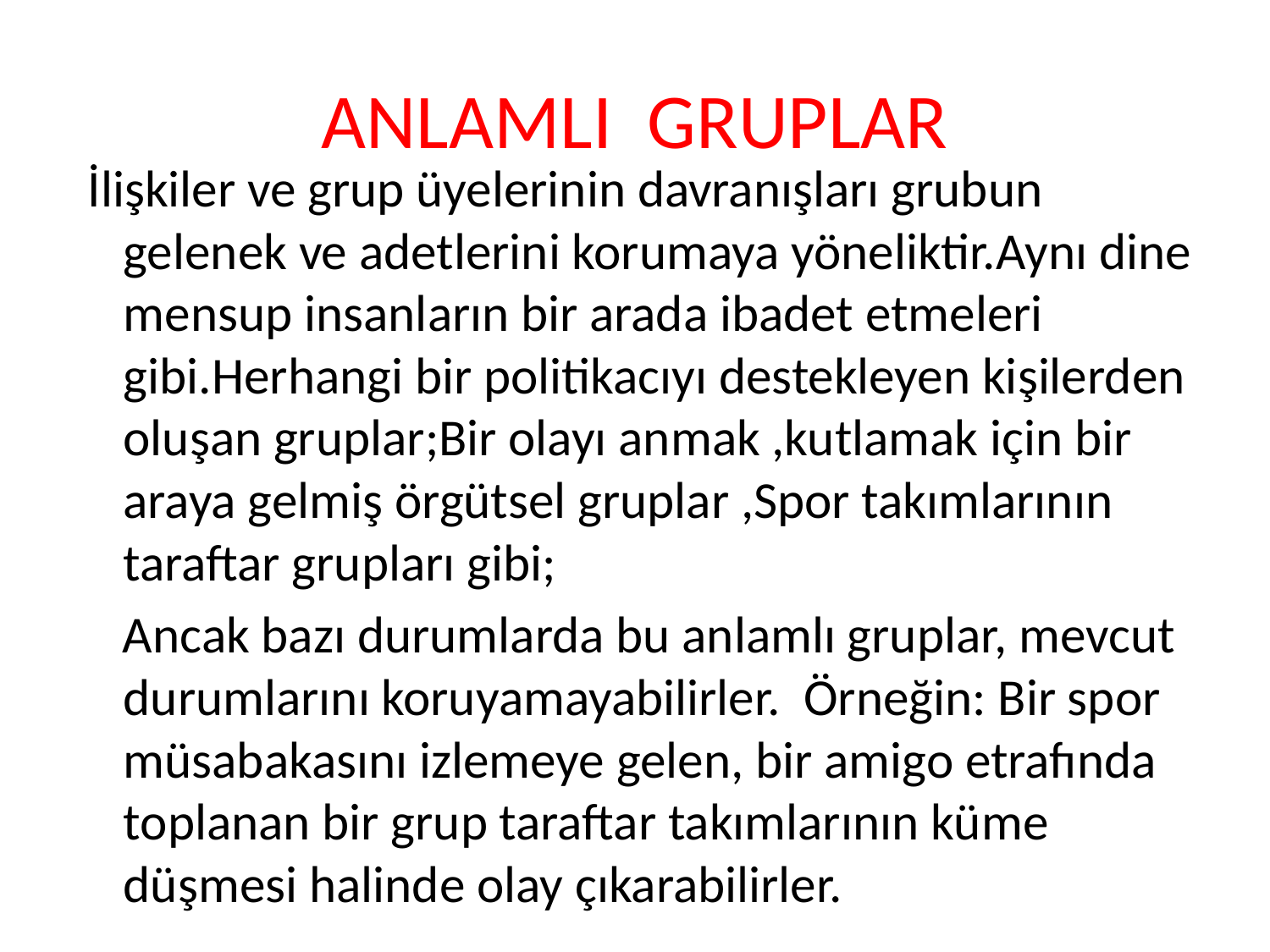

# ANLAMLI  GRUPLAR
 İlişkiler ve grup üyelerinin davranışları grubun gelenek ve adetlerini korumaya yöneliktir.Aynı dine mensup insanların bir arada ibadet etmeleri gibi.Herhangi bir politikacıyı destekleyen kişilerden oluşan gruplar;Bir olayı anmak ,kutlamak için bir araya gelmiş örgütsel gruplar ,Spor takımlarının taraftar grupları gibi;
    Ancak bazı durumlarda bu anlamlı gruplar, mevcut durumlarını koruyamayabilirler.  Örneğin: Bir spor müsabakasını izlemeye gelen, bir amigo etrafında toplanan bir grup taraftar takımlarının küme düşmesi halinde olay çıkarabilirler.